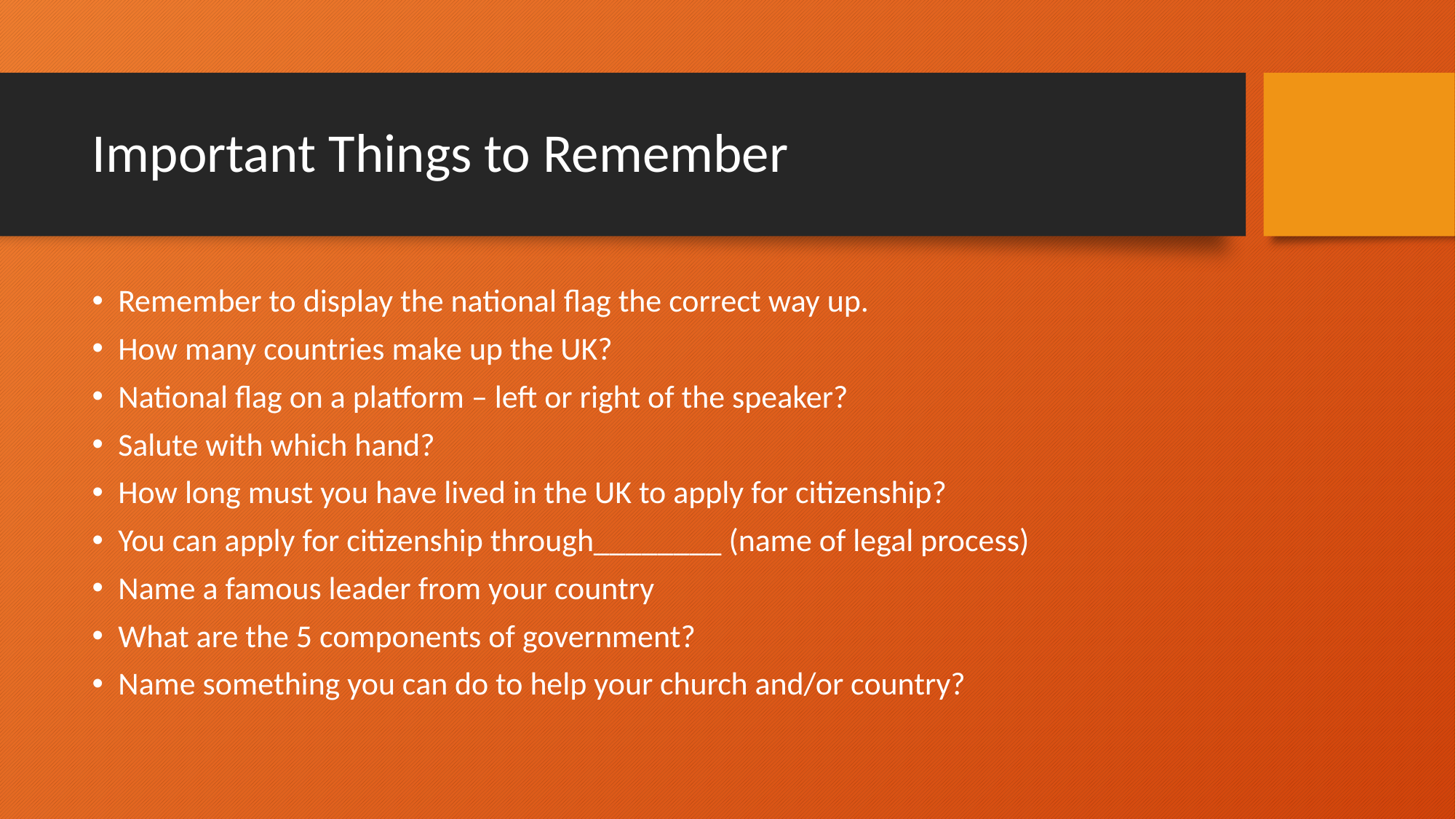

# Important Things to Remember
Remember to display the national flag the correct way up.
How many countries make up the UK?
National flag on a platform – left or right of the speaker?
Salute with which hand?
How long must you have lived in the UK to apply for citizenship?
You can apply for citizenship through________ (name of legal process)
Name a famous leader from your country
What are the 5 components of government?
Name something you can do to help your church and/or country?